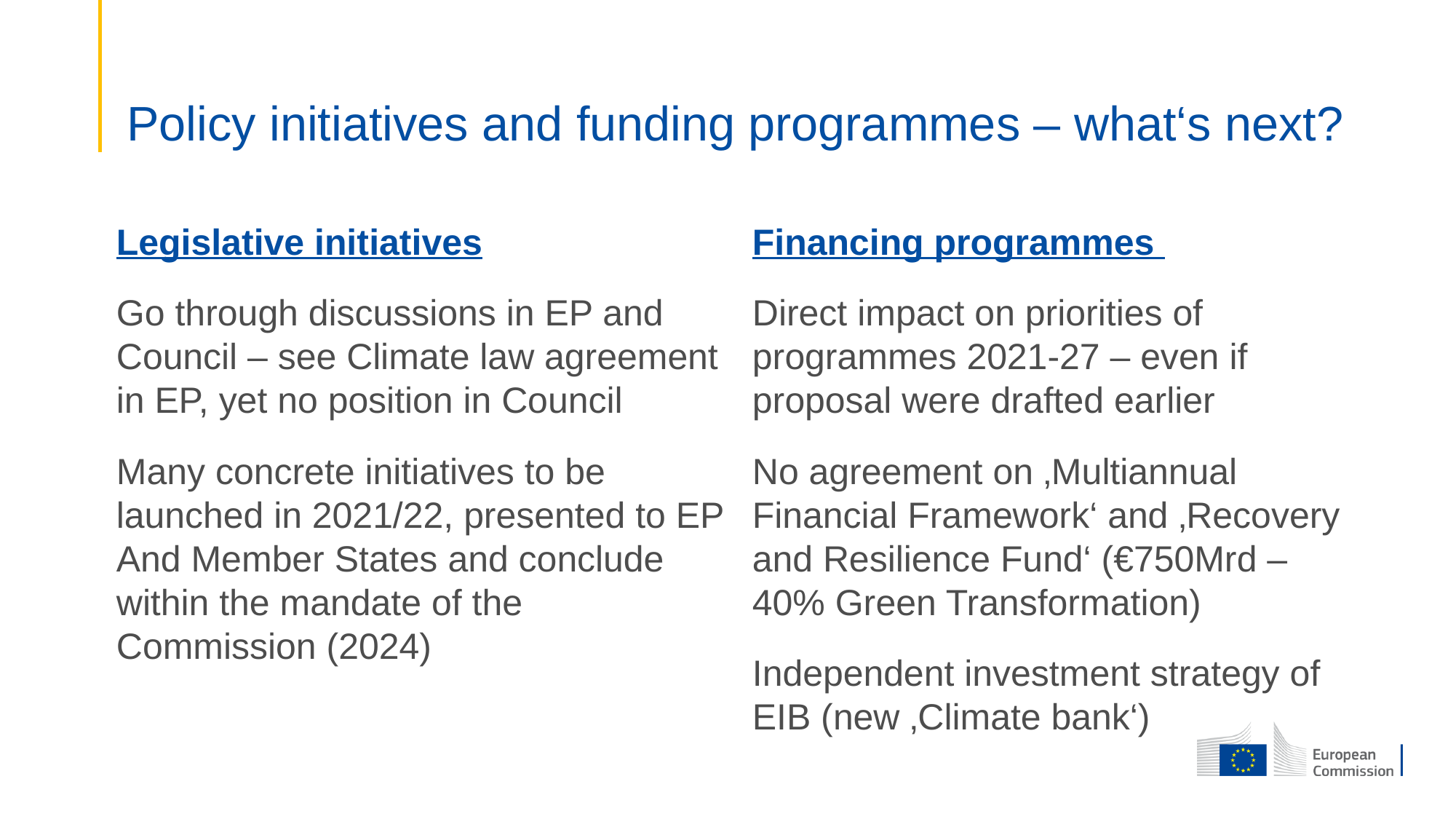

# Policy initiatives and funding programmes – what‘s next?
Legislative initiatives
Go through discussions in EP and Council – see Climate law agreement in EP, yet no position in Council
Many concrete initiatives to be launched in 2021/22, presented to EP And Member States and conclude within the mandate of the Commission (2024)
Financing programmes
Direct impact on priorities of programmes 2021-27 – even if proposal were drafted earlier
No agreement on ‚Multiannual Financial Framework‘ and ‚Recovery and Resilience Fund‘ (€750Mrd – 40% Green Transformation)
Independent investment strategy of EIB (new ‚Climate bank‘)